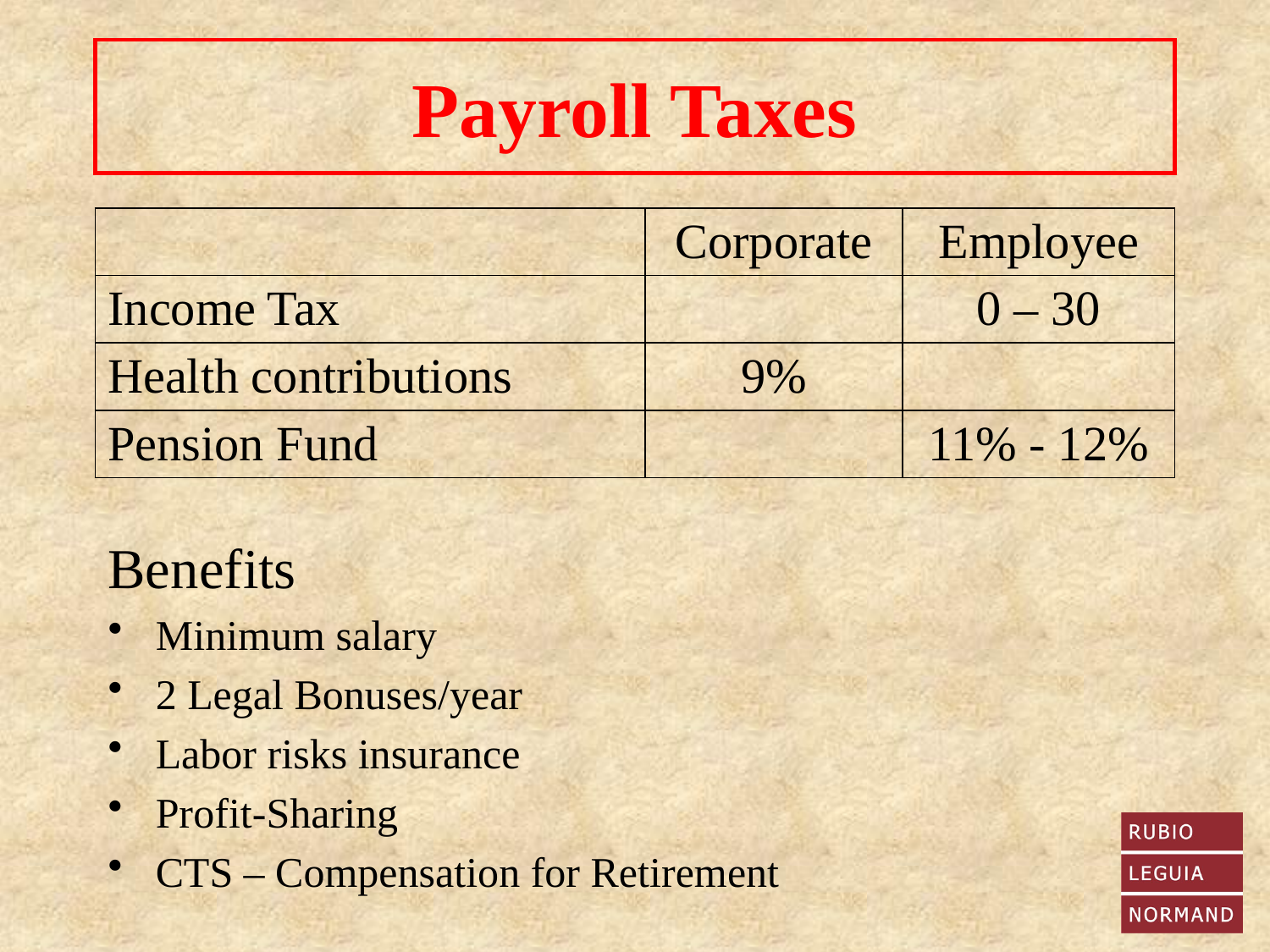

# Payroll Taxes
|  | Corporate | Employee |
| --- | --- | --- |
| Income Tax |  | 0 – 30 |
| Health contributions | 9% |  |
| Pension Fund |  | 11% - 12% |
Benefits
Minimum salary
2 Legal Bonuses/year
Labor risks insurance
Profit-Sharing
CTS – Compensation for Retirement